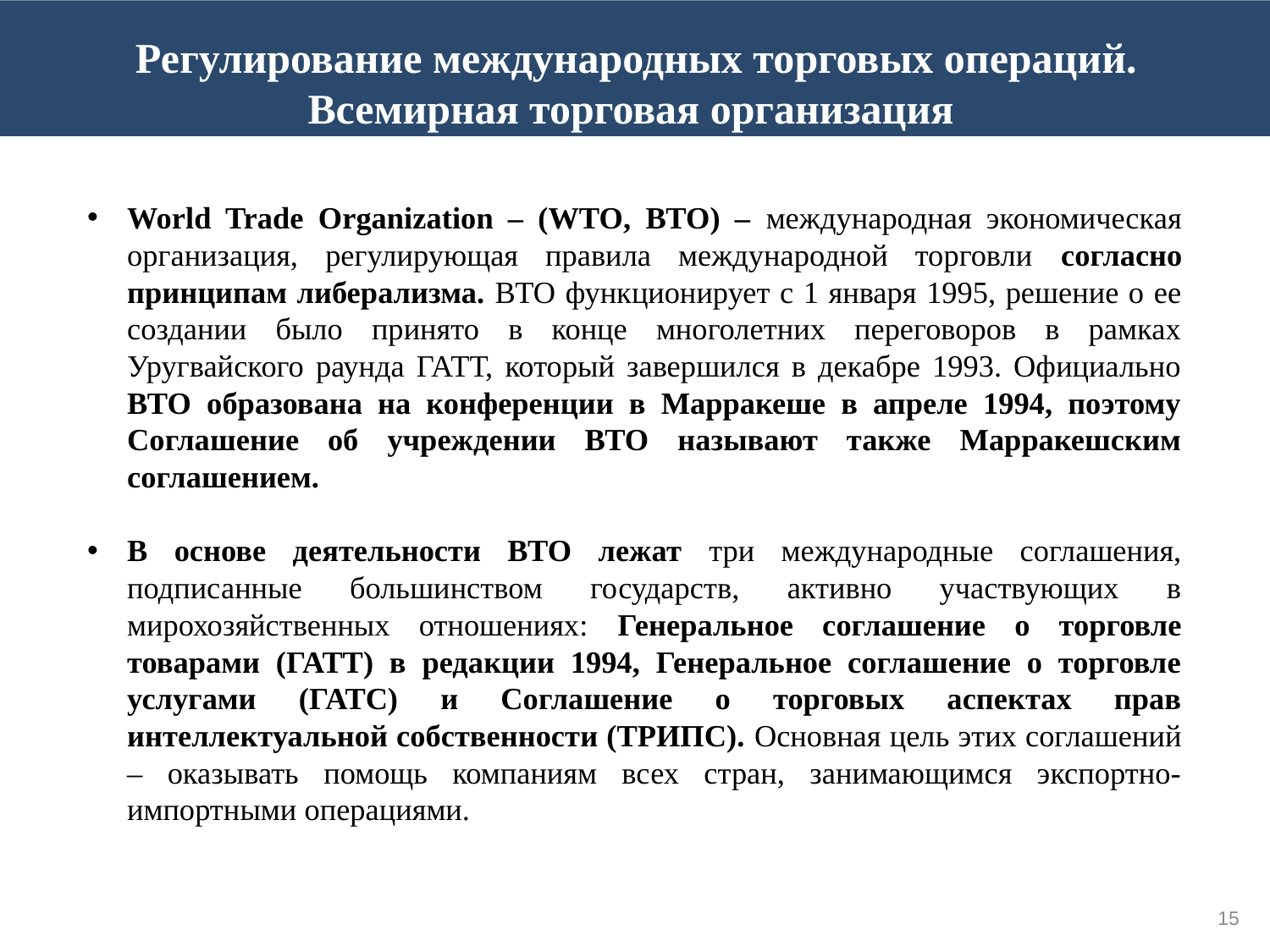

Регулирование международных торговых операций.
Всемирная торговая организация
World Trade Organization – (WTO, ВТО) – международная экономическая организация, регулирующая правила международной торговли согласно принципам либерализма. ВТО функционирует с 1 января 1995, решение о ее создании было принято в конце многолетних переговоров в рамках Уругвайского раунда ГАТТ, который завершился в декабре 1993. Официально ВТО образована на конференции в Марракеше в апреле 1994, поэтому Соглашение об учреждении ВТО называют также Марракешским соглашением.

В основе деятельности ВТО лежат три международные соглашения, подписанные большинством государств, активно участвующих в мирохозяйственных отношениях: Генеральное соглашение о торговле товарами (ГАТТ) в редакции 1994, Генеральное соглашение о торговле услугами (ГАТС) и Соглашение о торговых аспектах прав интеллектуальной собственности (ТРИПС). Основная цель этих соглашений – оказывать помощь компаниям всех стран, занимающимся экспортно-импортными операциями.

15